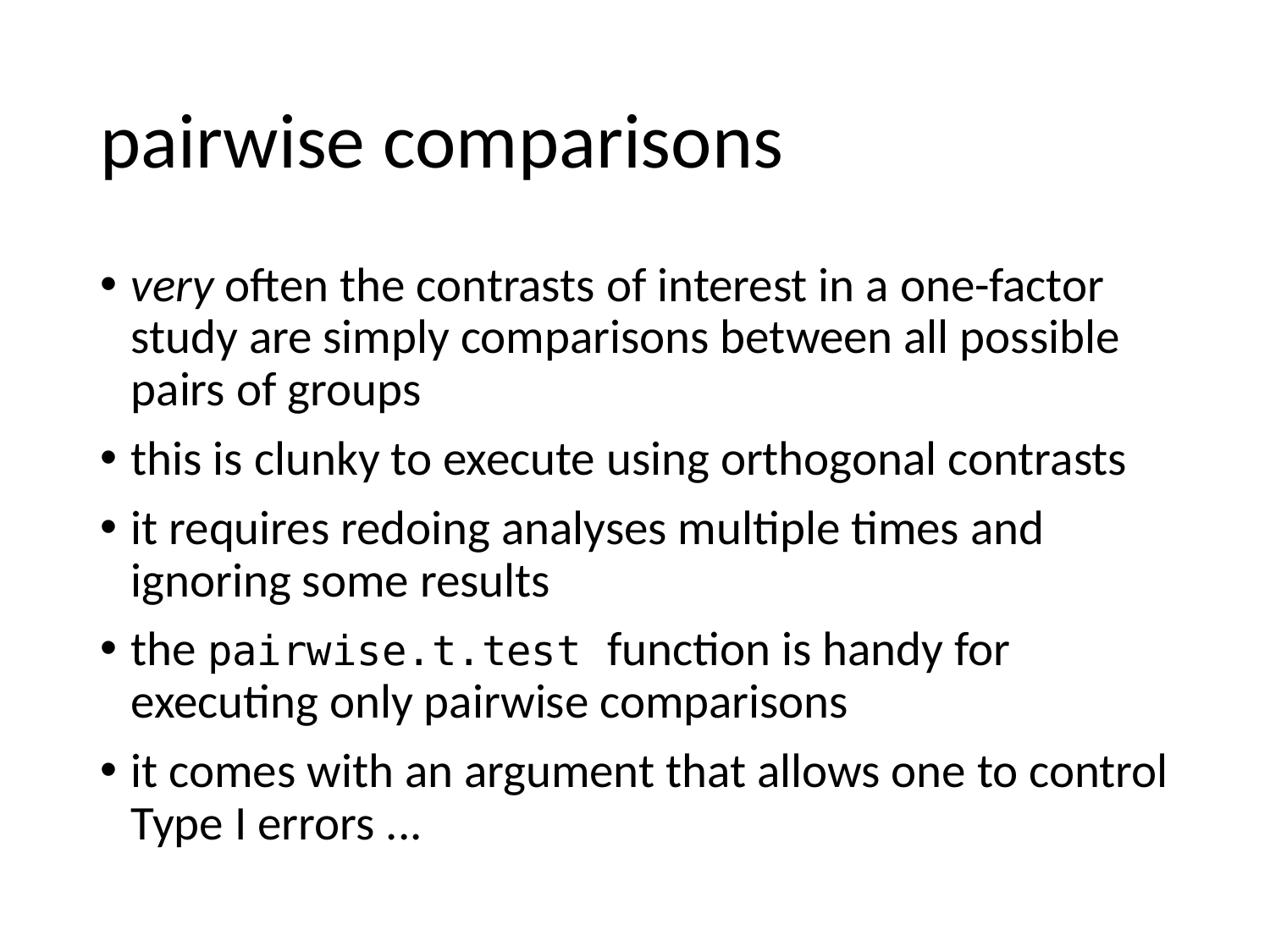

# pairwise comparisons
very often the contrasts of interest in a one-factor study are simply comparisons between all possible pairs of groups
this is clunky to execute using orthogonal contrasts
it requires redoing analyses multiple times and ignoring some results
the pairwise.t.test function is handy for executing only pairwise comparisons
it comes with an argument that allows one to control Type I errors ...